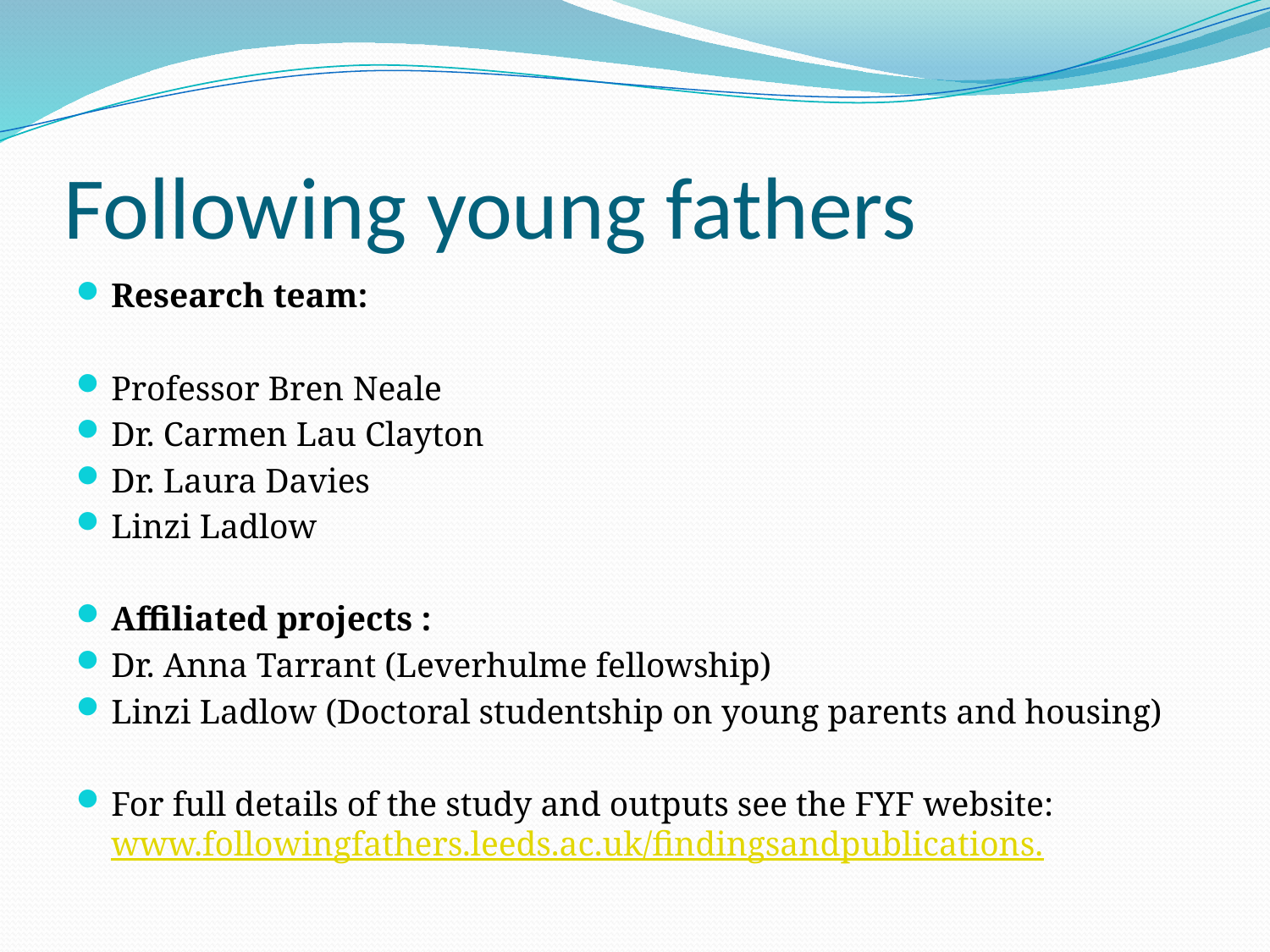

# Following young fathers
Research team:

Professor Bren Neale
Dr. Carmen Lau Clayton
Dr. Laura Davies
Linzi Ladlow

Affiliated projects :
Dr. Anna Tarrant (Leverhulme fellowship)
Linzi Ladlow (Doctoral studentship on young parents and housing)

For full details of the study and outputs see the FYF website: www.followingfathers.leeds.ac.uk/findingsandpublications.